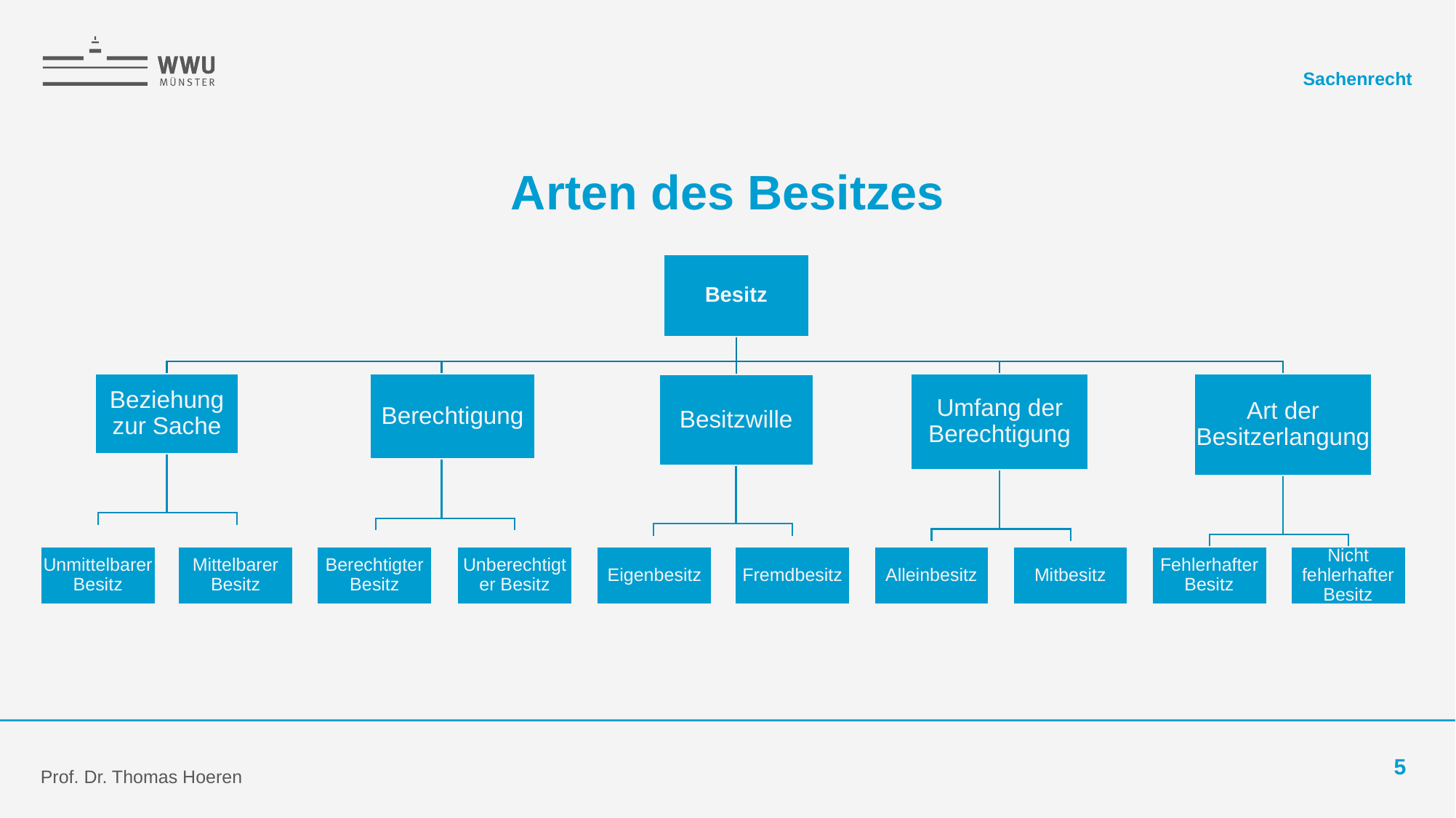

Sachenrecht
# Arten des Besitzes
Besitz

Beziehung zur Sache
Berechtigung
Umfang der Berechtigung
Art der Besitzerlangung
Besitzwille

Unmittelbarer Besitz
Mittelbarer Besitz
Berechtigter Besitz
Unberechtigter Besitz
Eigenbesitz
Fremdbesitz
Alleinbesitz
Mitbesitz
Fehlerhafter Besitz
Nicht fehlerhafter Besitz
5
Prof. Dr. Thomas Hoeren